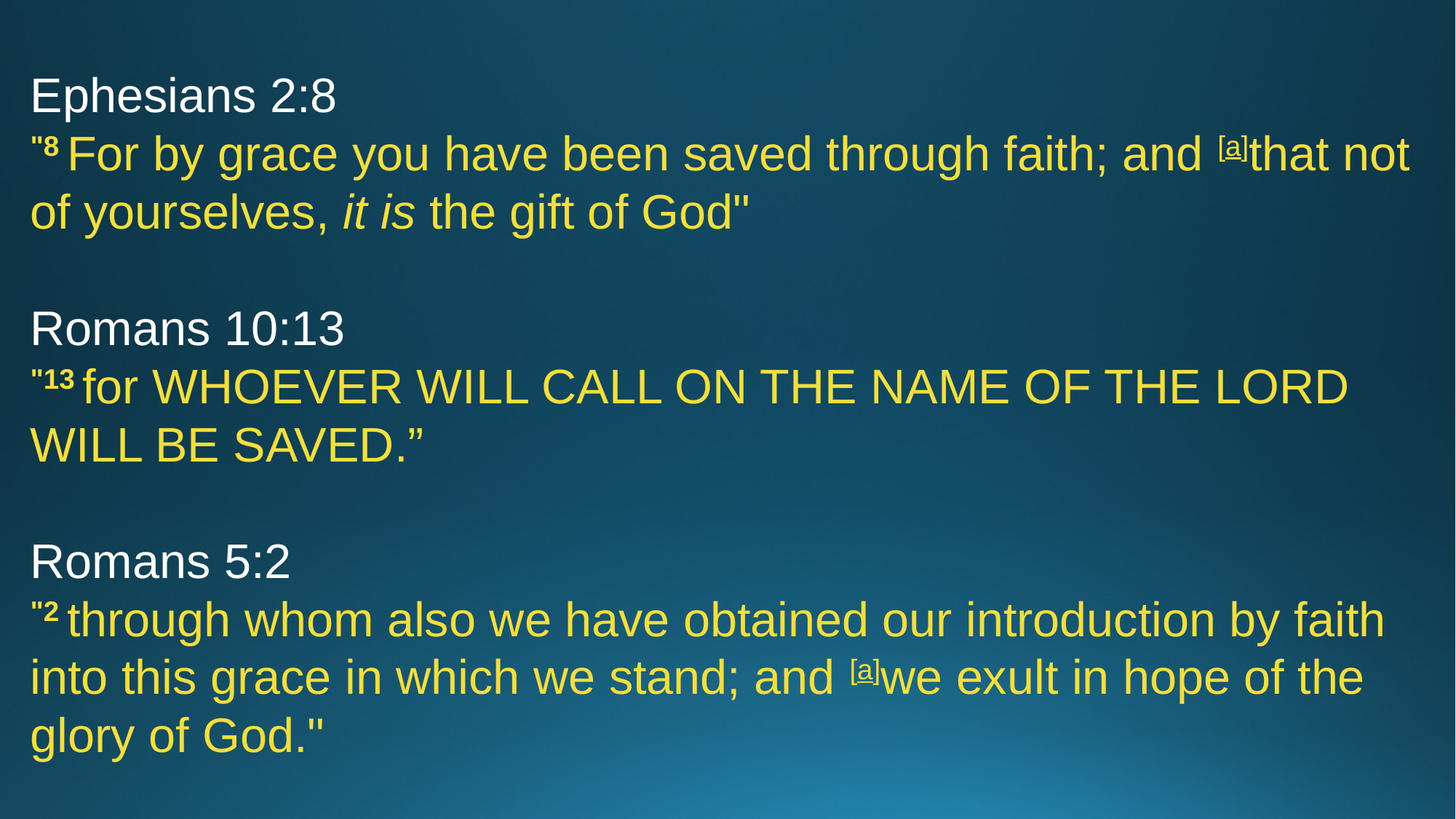

Ephesians 2:8
"8 For by grace you have been saved through faith; and [a]that not of yourselves, it is the gift of God"

Romans 10:13
"13 for Whoever will call on the name of the Lord will be saved.”

Romans 5:2
"2 through whom also we have obtained our introduction by faith into this grace in which we stand; and [a]we exult in hope of the glory of God."